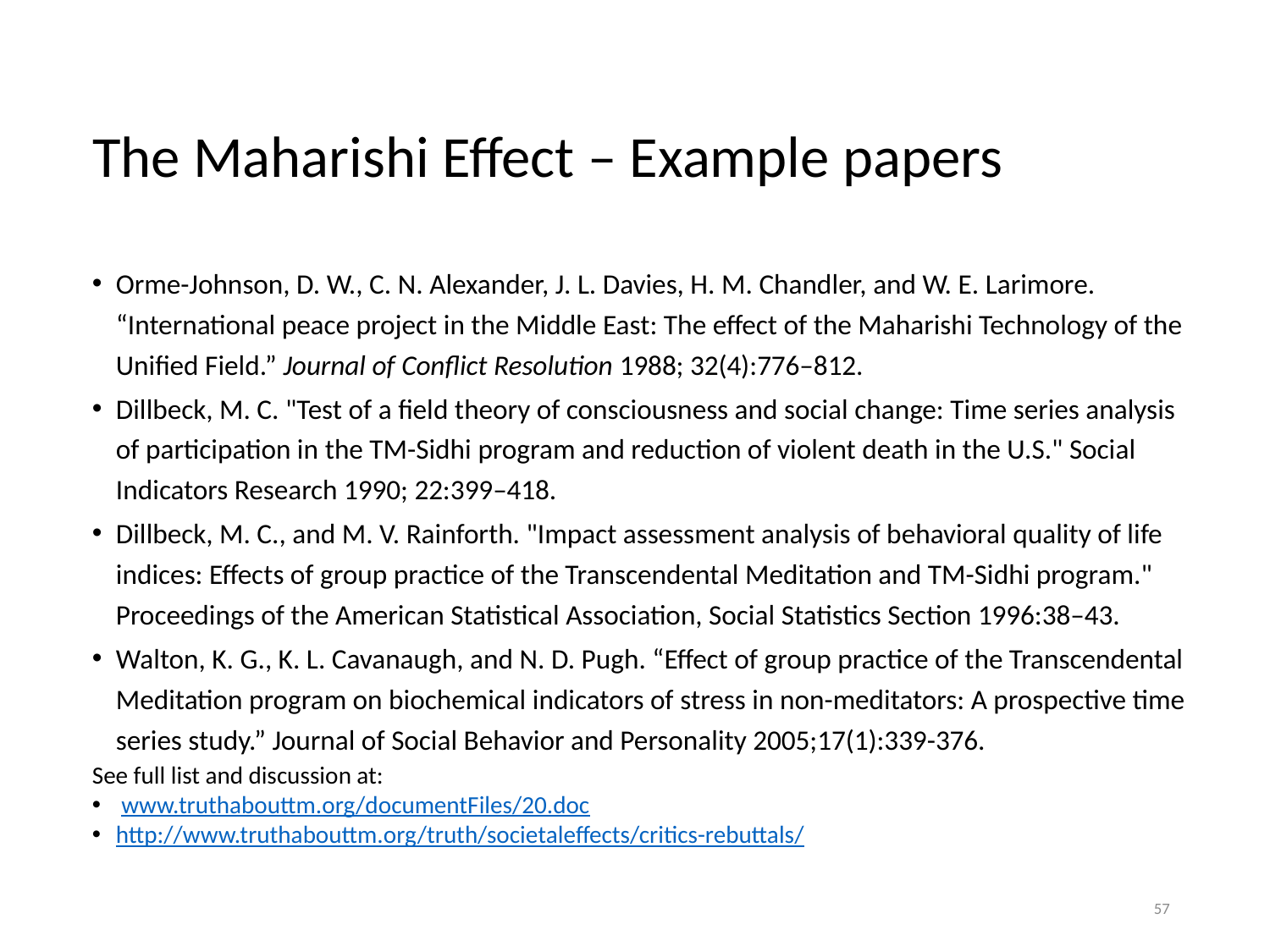

# The Maharishi Effect – Example papers
Orme-Johnson, D. W., C. N. Alexander, J. L. Davies, H. M. Chandler, and W. E. Larimore. “International peace project in the Middle East: The effect of the Maharishi Technology of the Unified Field.” Journal of Conflict Resolution 1988; 32(4):776–812.
Dillbeck, M. C. "Test of a field theory of consciousness and social change: Time series analysis of participation in the TM-Sidhi program and reduction of violent death in the U.S." Social Indicators Research 1990; 22:399–418.
Dillbeck, M. C., and M. V. Rainforth. "Impact assessment analysis of behavioral quality of life indices: Effects of group practice of the Transcendental Meditation and TM-Sidhi program." Proceedings of the American Statistical Association, Social Statistics Section 1996:38–43.
Walton, K. G., K. L. Cavanaugh, and N. D. Pugh. “Effect of group practice of the Transcendental Meditation program on biochemical indicators of stress in non-meditators: A prospective time series study.” Journal of Social Behavior and Personality 2005;17(1):339-376.
See full list and discussion at:
 www.truthabouttm.org/documentFiles/20.doc
http://www.truthabouttm.org/truth/societaleffects/critics-rebuttals/
57